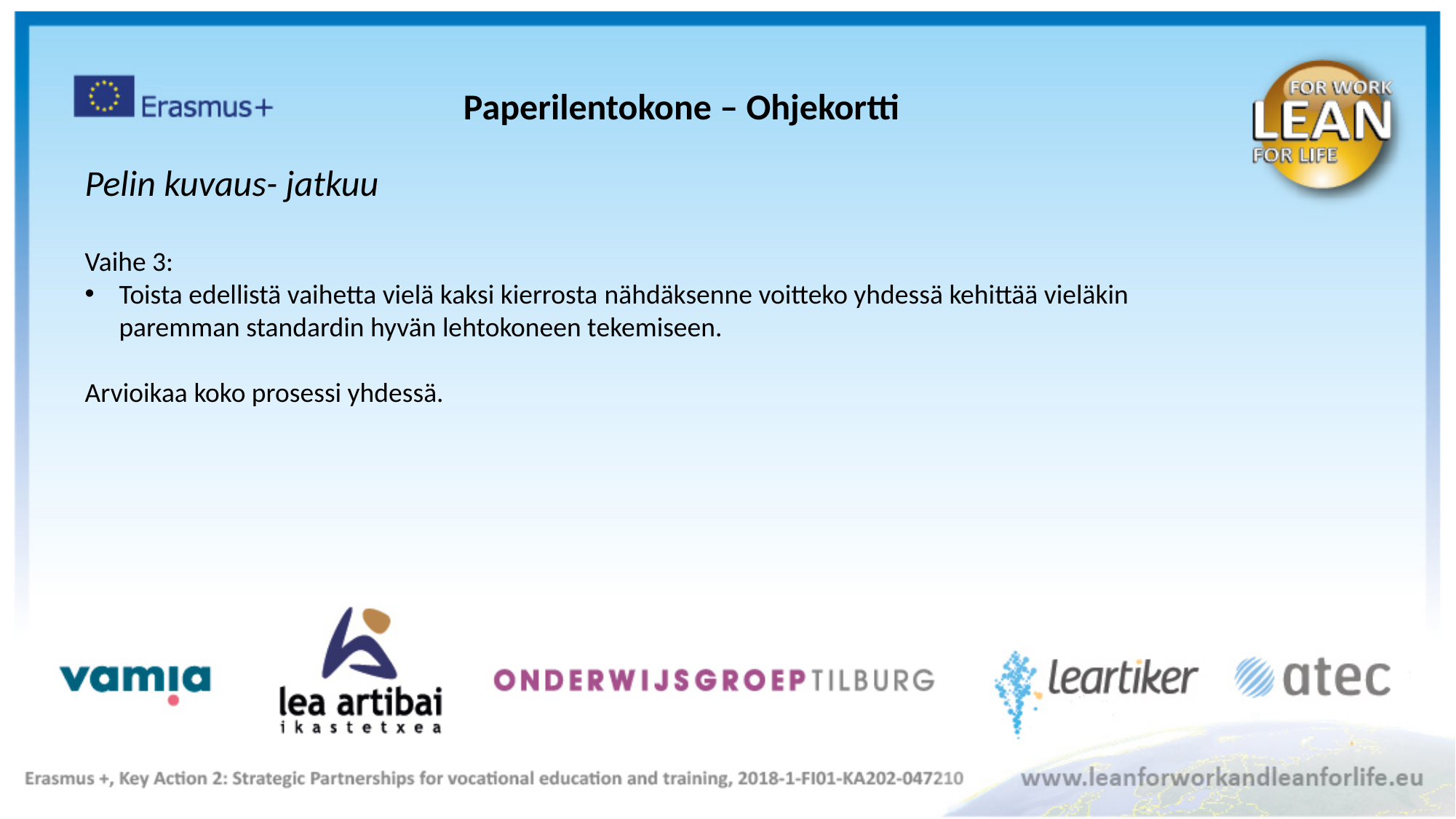

Paperilentokone – Ohjekortti

Pelin kuvaus- jatkuu

Vaihe 3:
Toista edellistä vaihetta vielä kaksi kierrosta nähdäksenne voitteko yhdessä kehittää vieläkin paremman standardin hyvän lehtokoneen tekemiseen.

Arvioikaa koko prosessi yhdessä.